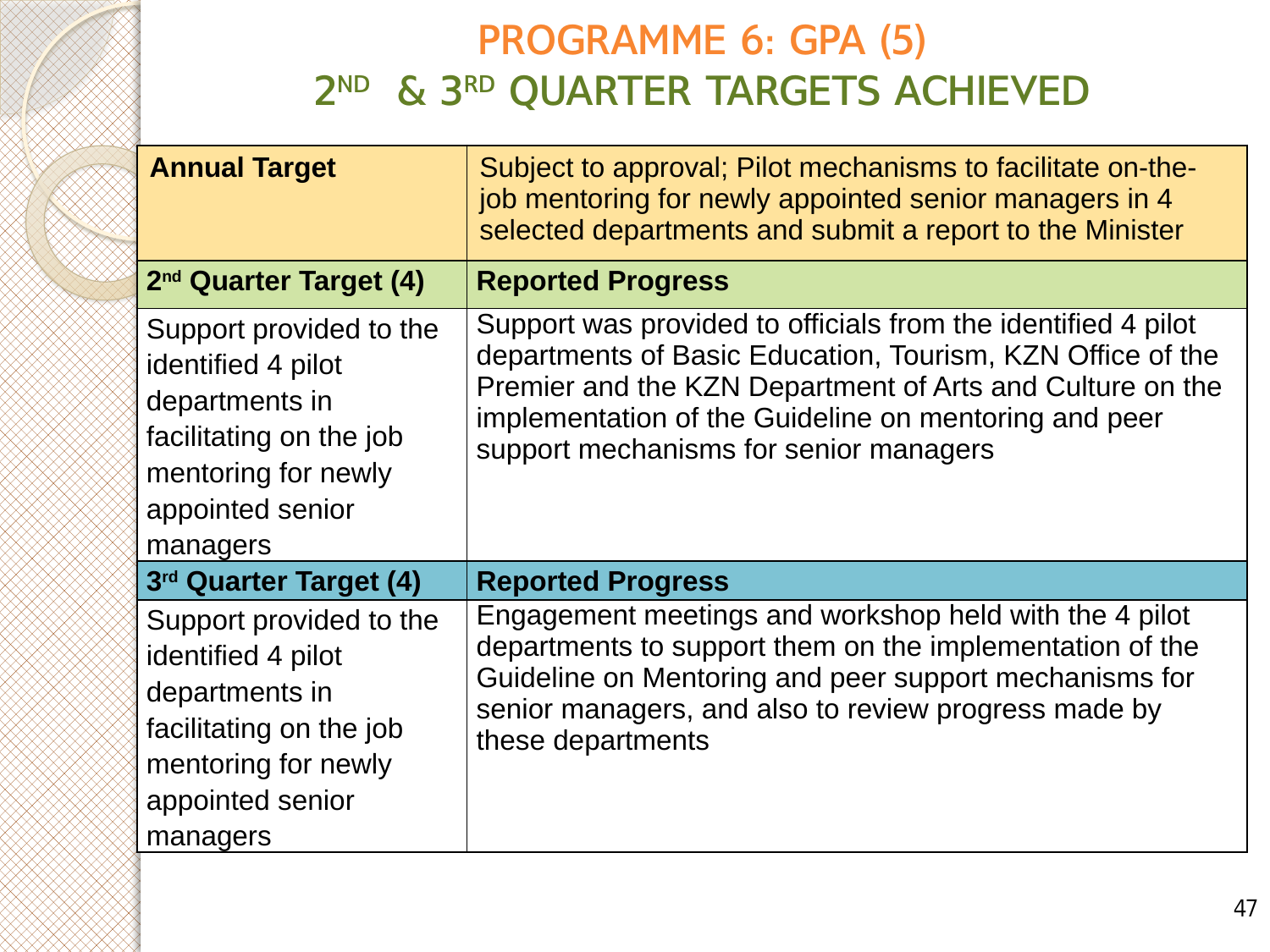

# PROGRAMME 6: GPA (5) 2ND  & 3RD QUARTER TARGETS ACHIEVED
| Annual Target | Subject to approval; Pilot mechanisms to facilitate on-the-job mentoring for newly appointed senior managers in 4 selected departments and submit a report to the Minister |
| --- | --- |
| 2nd Quarter Target (4) | Reported Progress |
| Support provided to the identified 4 pilot departments in facilitating on the job mentoring for newly appointed senior managers | Support was provided to officials from the identified 4 pilot departments of Basic Education, Tourism, KZN Office of the Premier and the KZN Department of Arts and Culture on the implementation of the Guideline on mentoring and peer support mechanisms for senior managers |
| 3rd Quarter Target (4) | Reported Progress |
| Support provided to the identified 4 pilot departments in facilitating on the job mentoring for newly appointed senior managers | Engagement meetings and workshop held with the 4 pilot departments to support them on the implementation of the Guideline on Mentoring and peer support mechanisms for senior managers, and also to review progress made by these departments |
47